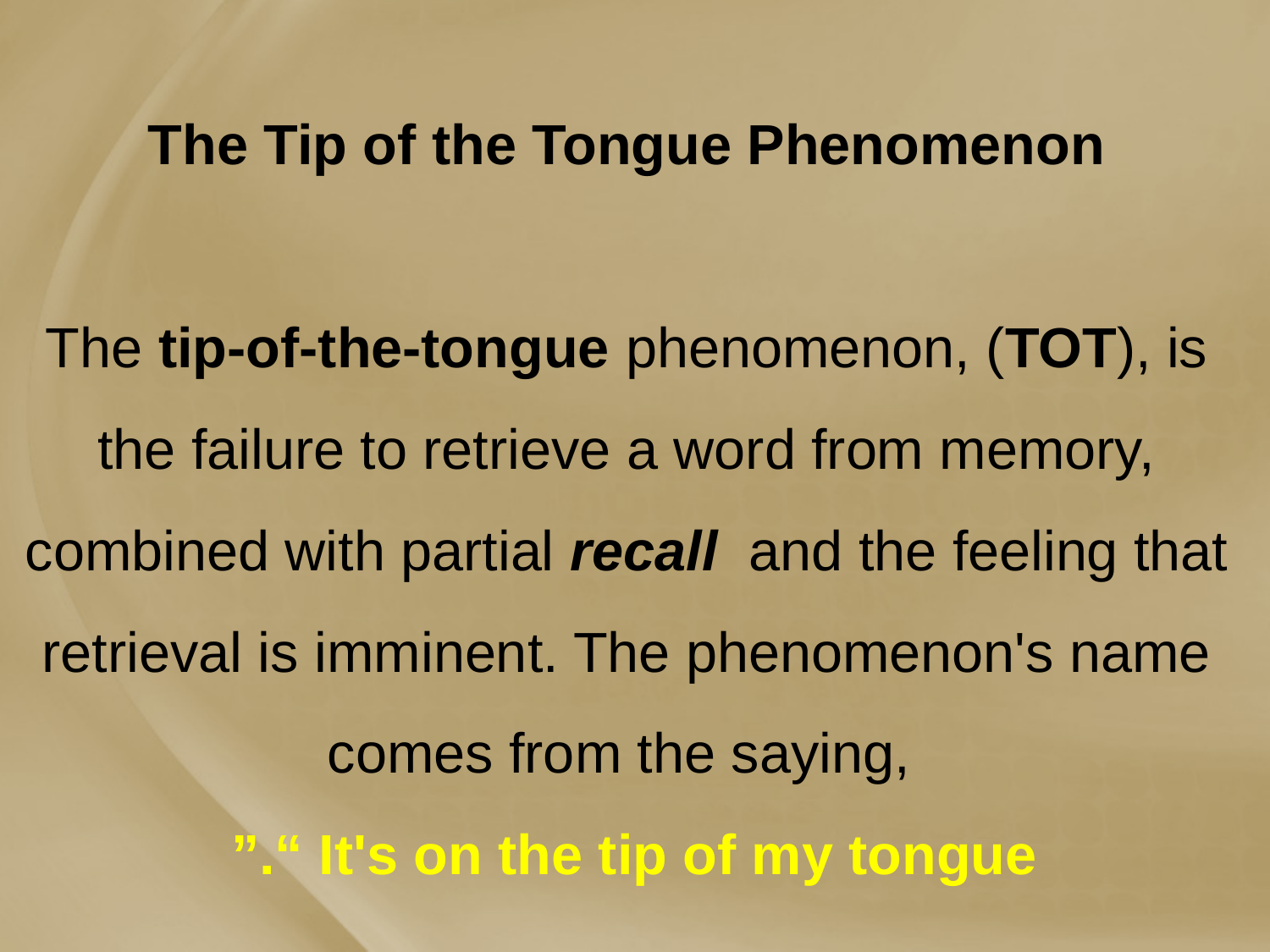

# The Tip of the Tongue Phenomenon The tip-of-the-tongue phenomenon, (TOT), is the failure to retrieve a word from memory, combined with partial recall  and the feeling that retrieval is imminent. The phenomenon's name comes from the saying, “ It's on the tip of my tongue.”